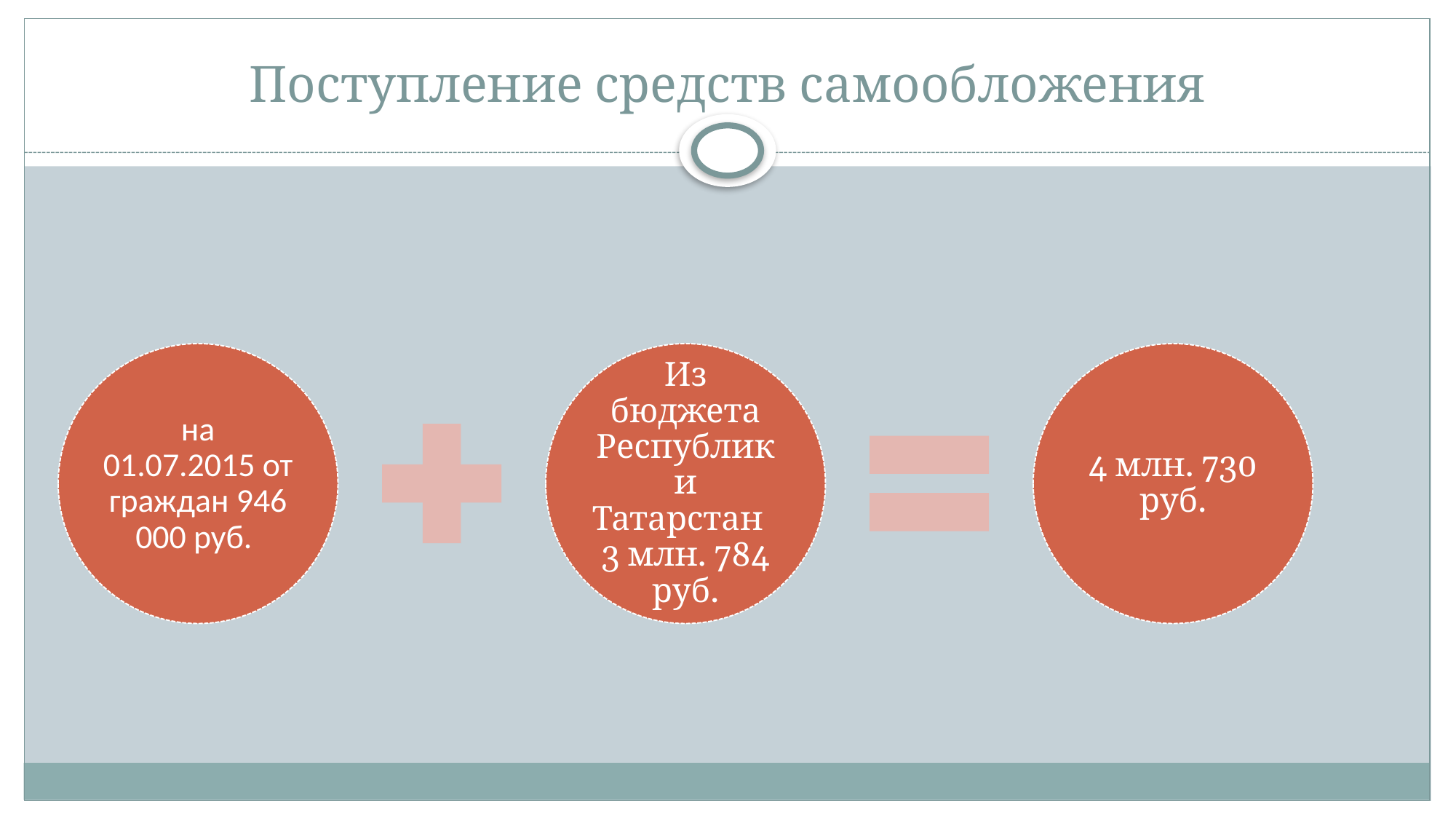

# Поступление средств самообложения
на 01.07.2015 от граждан 946 000 руб.

Из бюджета Республики Татарстан   3 млн. 784 руб.

4 млн. 730 руб.